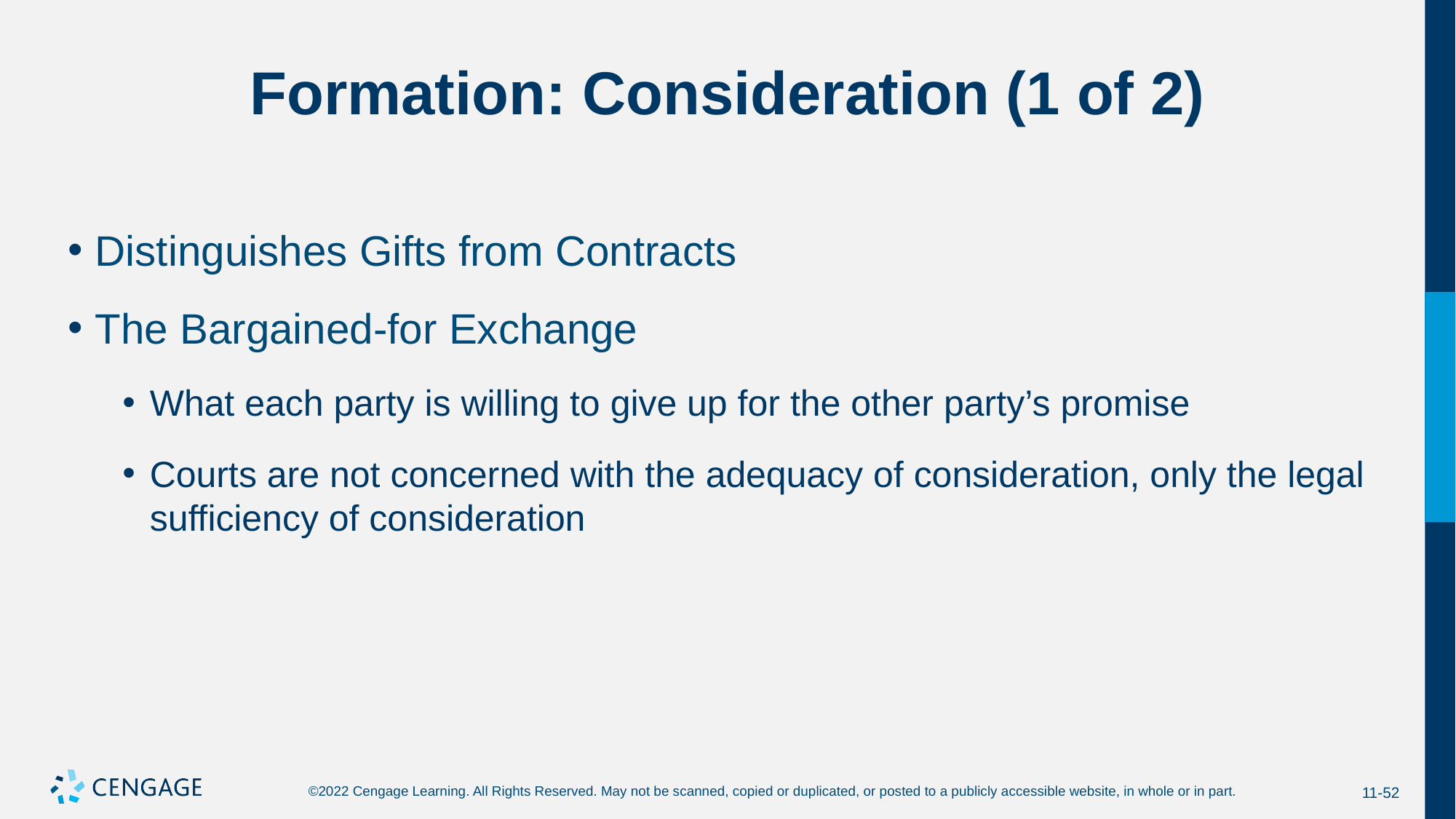

# Formation: Consideration (1 of 2)
Distinguishes Gifts from Contracts
The Bargained-for Exchange
What each party is willing to give up for the other party’s promise
Courts are not concerned with the adequacy of consideration, only the legal sufficiency of consideration